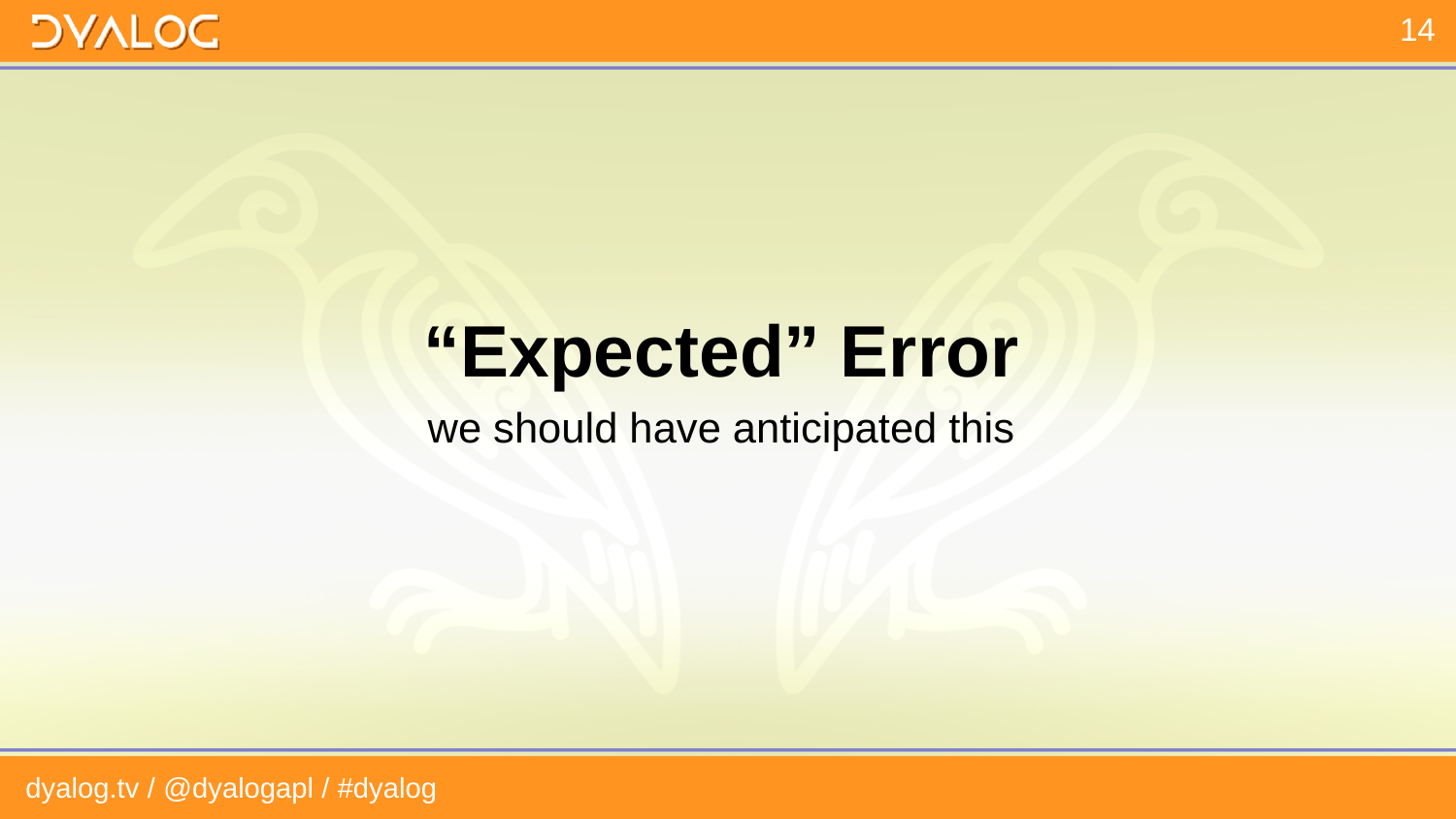

“Expected” Error
we should have anticipated this